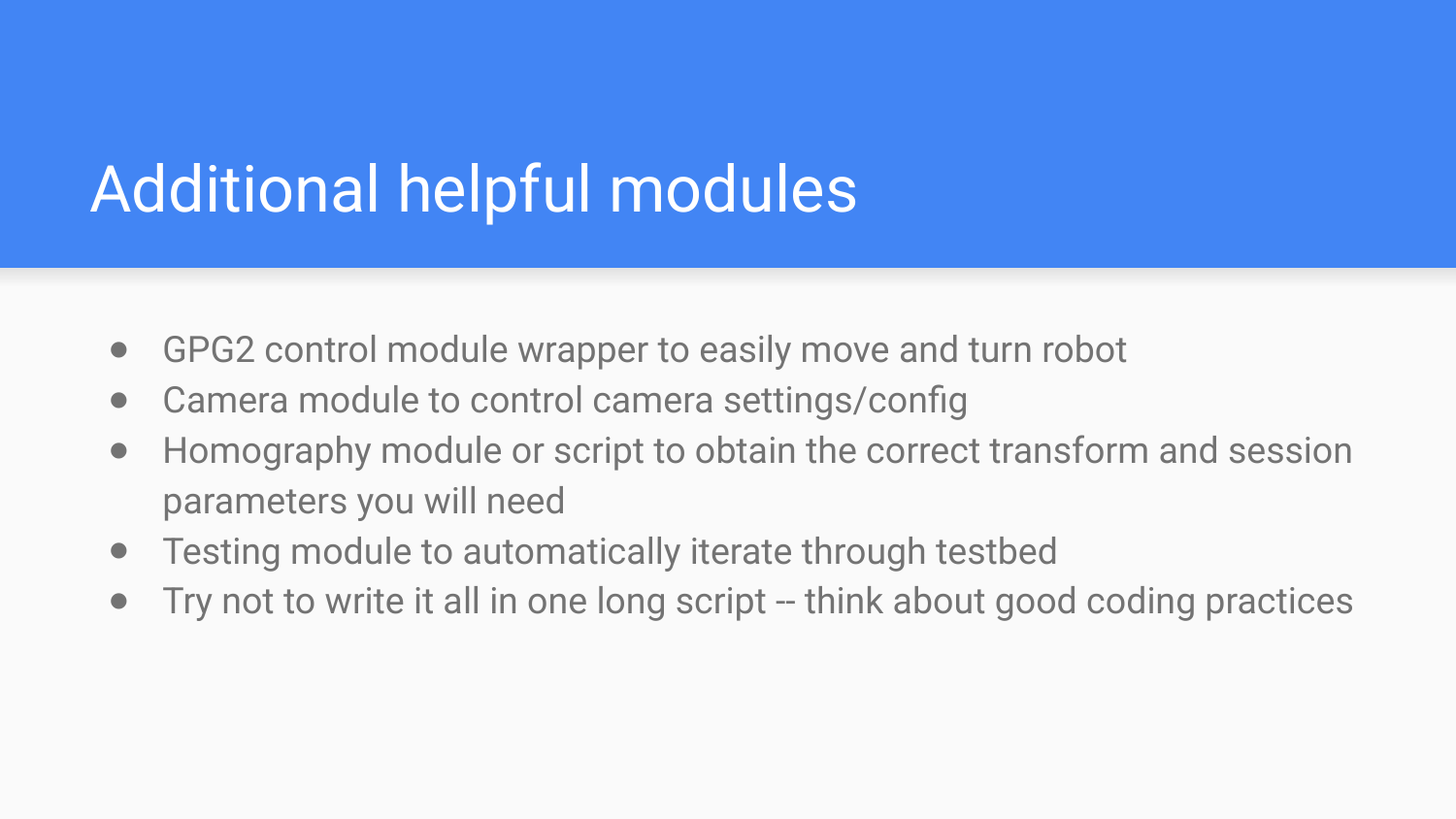

# Additional helpful modules

GPG2 control module wrapper to easily move and turn robot
Camera module to control camera settings/config
Homography module or script to obtain the correct transform and session parameters you will need
Testing module to automatically iterate through testbed
Try not to write it all in one long script -- think about good coding practices